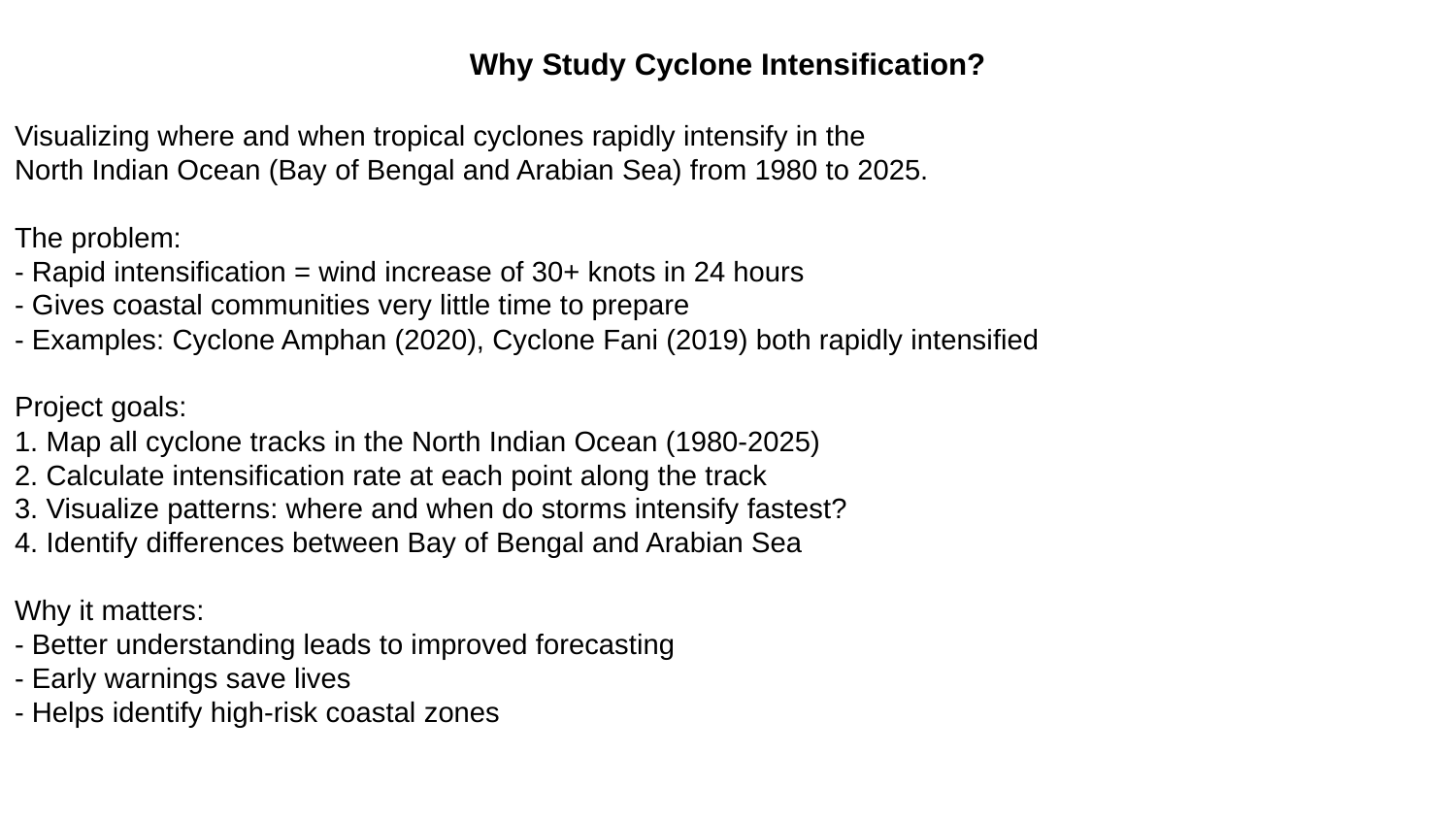

Why Study Cyclone Intensification?

Visualizing where and when tropical cyclones rapidly intensify in the
North Indian Ocean (Bay of Bengal and Arabian Sea) from 1980 to 2025.

The problem:
- Rapid intensification = wind increase of 30+ knots in 24 hours
- Gives coastal communities very little time to prepare
- Examples: Cyclone Amphan (2020), Cyclone Fani (2019) both rapidly intensified

Project goals:
1. Map all cyclone tracks in the North Indian Ocean (1980-2025)
2. Calculate intensification rate at each point along the track
3. Visualize patterns: where and when do storms intensify fastest?
4. Identify differences between Bay of Bengal and Arabian Sea

Why it matters:
- Better understanding leads to improved forecasting
- Early warnings save lives
- Helps identify high-risk coastal zones